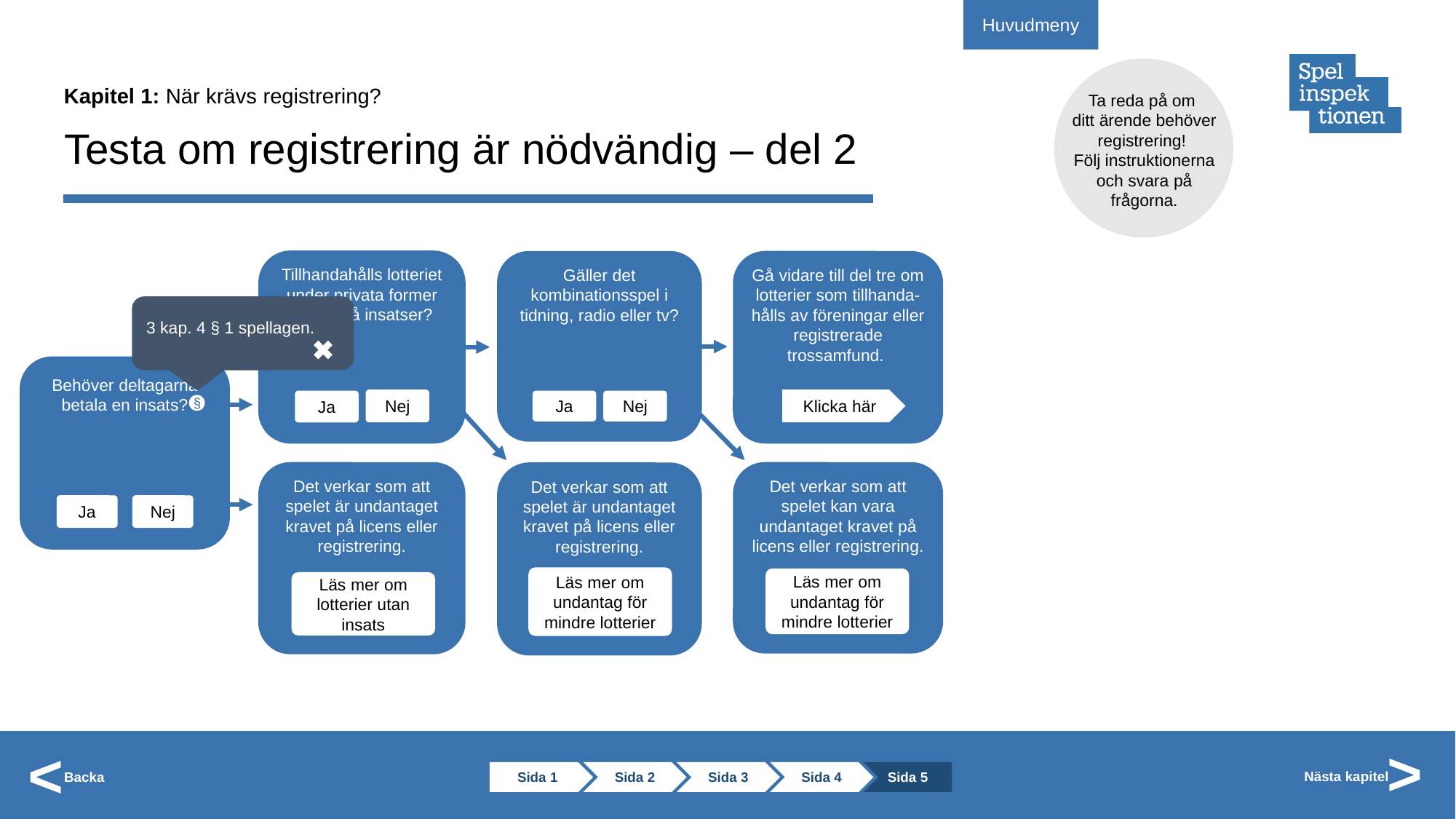

Huvudmeny

Ta reda på om
ditt ärende behöver registrering!
Följ instruktionerna och svara på frågorna.
Kapitel 1: När krävs registrering?
# Testa om registrering är nödvändig – del 2
Tillhandahålls lotteriet under privata former med små insatser?
Gäller det kombinationsspel i tidning, radio eller tv?
Gå vidare till del tre om lotterier som tillhanda-hålls av föreningar eller registrerade trossamfund.
3 kap. 4 § 1 spellagen.

Behöver deltagarna betala en insats?
§

Nej
Klicka här
Nej
Ja
Ja
Det verkar som att spelet kan vara undantaget kravet på licens eller registrering.
Det verkar som att spelet är undantaget kravet på licens eller registrering.
Det verkar som att spelet är undantaget kravet på licens eller registrering.
Ja
Nej
Läs mer om undantag för mindre lotterier
Läs mer om undantag för mindre lotterier
Läs mer om lotterier utan insats

>
>
Sida 1
Sida 2
Sida 3
Sida 4
Sida 5
Nästa kapitel
Backa